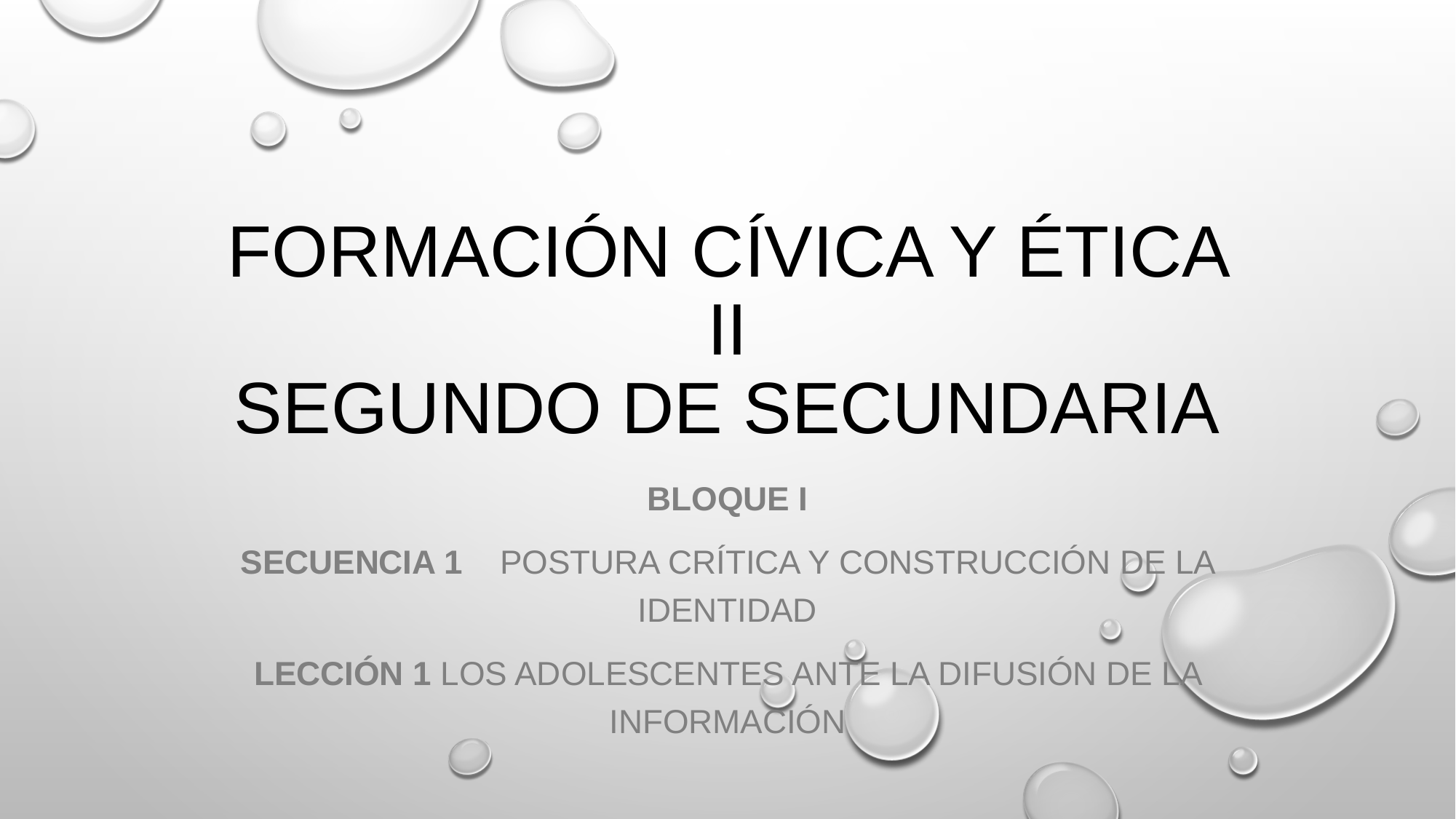

# Formación cívica y ética ii segundo de secundaria
Bloque i
Secuencia 1    postura crítica y construcción de la identidad
Lección 1 los adolescentes ante la difusión de la información